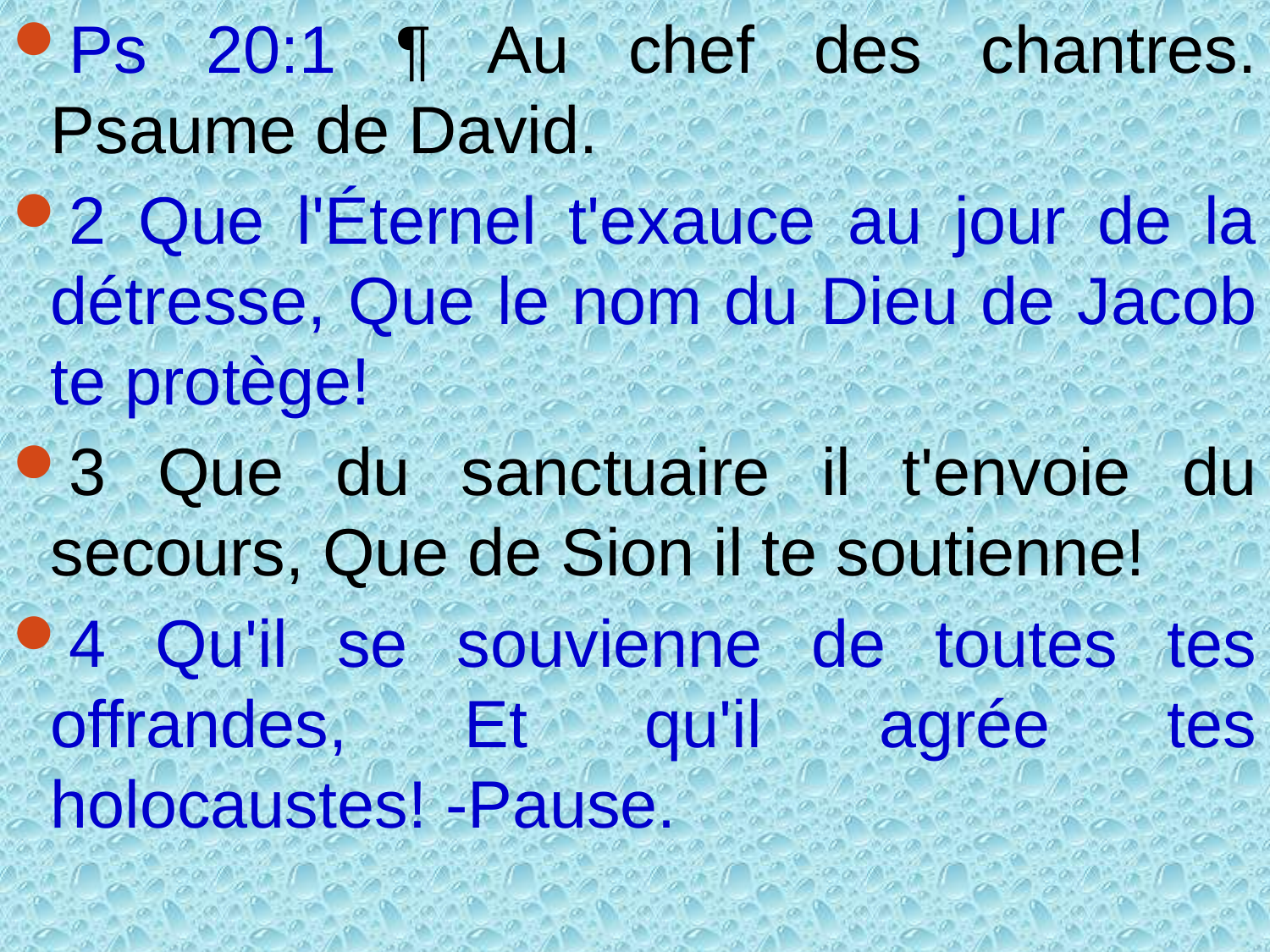

Ps 20:1 ¶ Au chef des chantres. Psaume de David.
2 Que l'Éternel t'exauce au jour de la détresse, Que le nom du Dieu de Jacob te protège!
3 Que du sanctuaire il t'envoie du secours, Que de Sion il te soutienne!
4 Qu'il se souvienne de toutes tes offrandes, Et qu'il agrée tes holocaustes! -Pause.